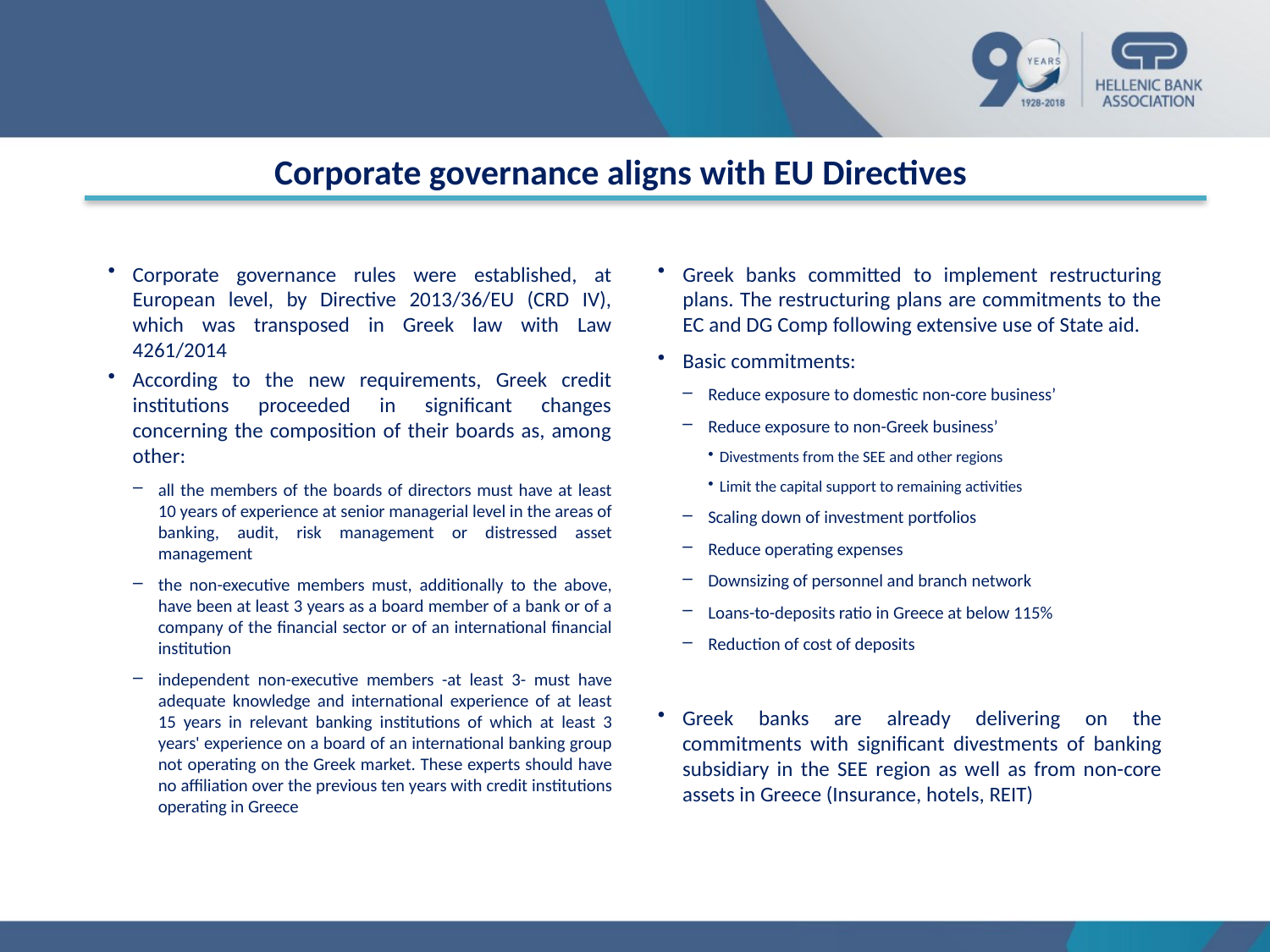

# Corporate governance aligns with EU Directives
Corporate governance rules were established, at European level, by Directive 2013/36/EU (CRD IV), which was transposed in Greek law with Law 4261/2014
According to the new requirements, Greek credit institutions proceeded in significant changes concerning the composition of their boards as, among other:
all the members of the boards of directors must have at least 10 years of experience at senior managerial level in the areas of banking, audit, risk management or distressed asset management
the non-executive members must, additionally to the above, have been at least 3 years as a board member of a bank or of a company of the financial sector or of an international financial institution
independent non-executive members -at least 3- must have adequate knowledge and international experience of at least 15 years in relevant banking institutions of which at least 3 years' experience on a board of an international banking group not operating on the Greek market. These experts should have no affiliation over the previous ten years with credit institutions operating in Greece
Greek banks committed to implement restructuring plans. The restructuring plans are commitments to the EC and DG Comp following extensive use of State aid.
Basic commitments:
Reduce exposure to domestic non-core business’
Reduce exposure to non-Greek business’
Divestments from the SEE and other regions
Limit the capital support to remaining activities
Scaling down of investment portfolios
Reduce operating expenses
Downsizing of personnel and branch network
Loans-to-deposits ratio in Greece at below 115%
Reduction of cost of deposits

Greek banks are already delivering on the commitments with significant divestments of banking subsidiary in the SEE region as well as from non-core assets in Greece (Insurance, hotels, REIT)